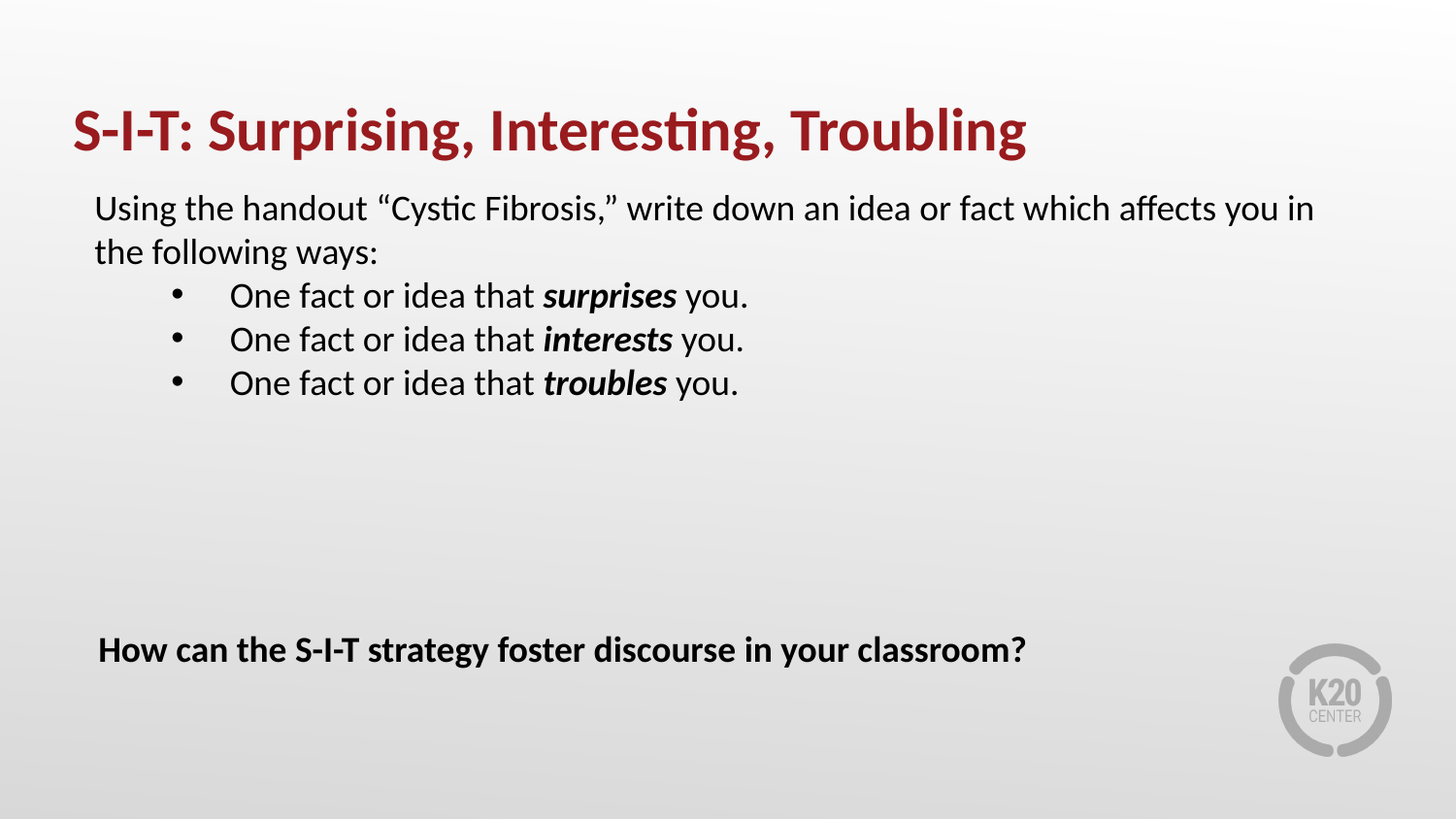

# S-I-T: Surprising, Interesting, Troubling
Using the handout “Cystic Fibrosis,” write down an idea or fact which affects you in the following ways:
One fact or idea that surprises you.
One fact or idea that interests you.
One fact or idea that troubles you.

How can the S-I-T strategy foster discourse in your classroom?